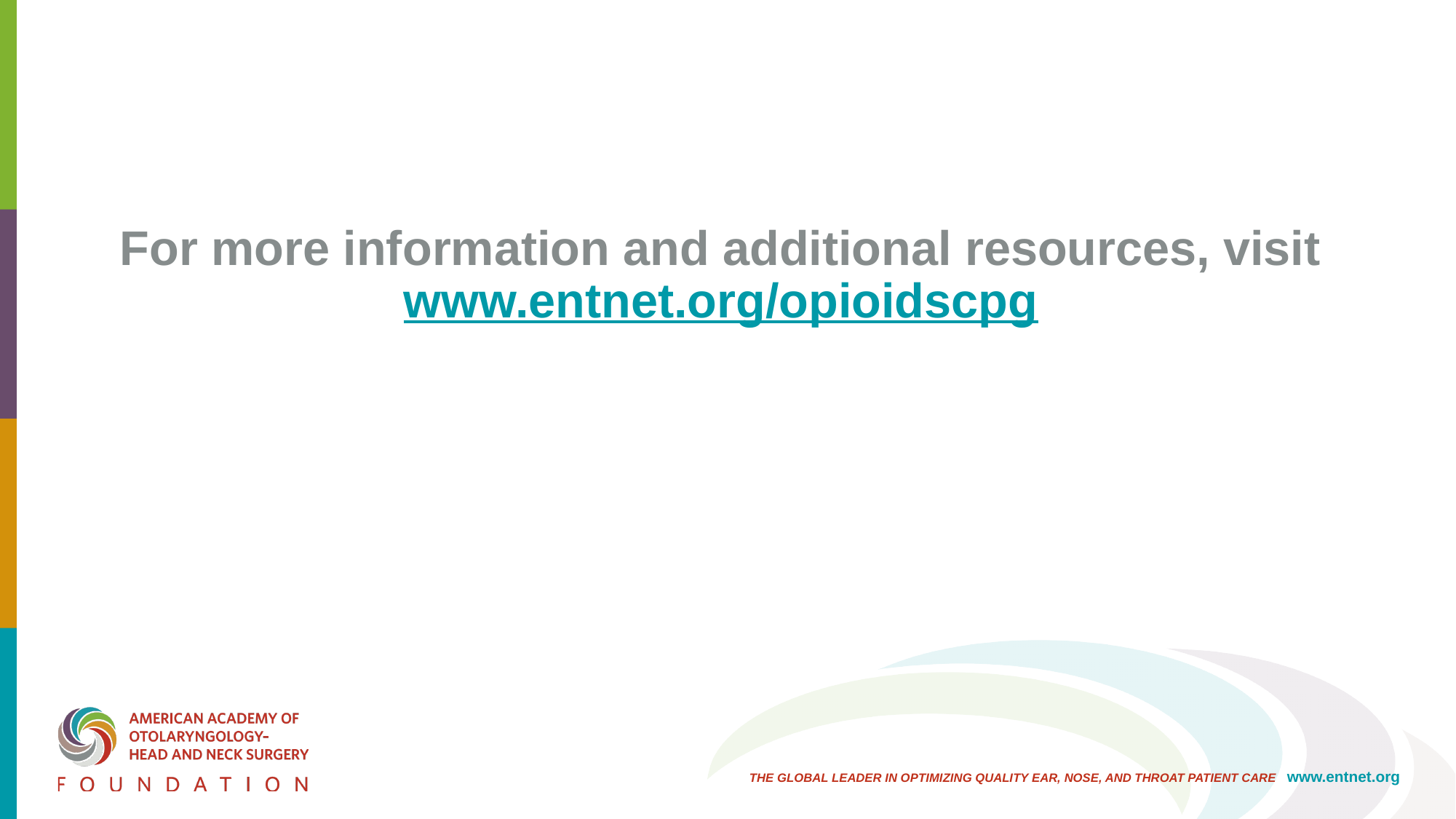

For more information and additional resources, visit www.entnet.org/opioidscpg